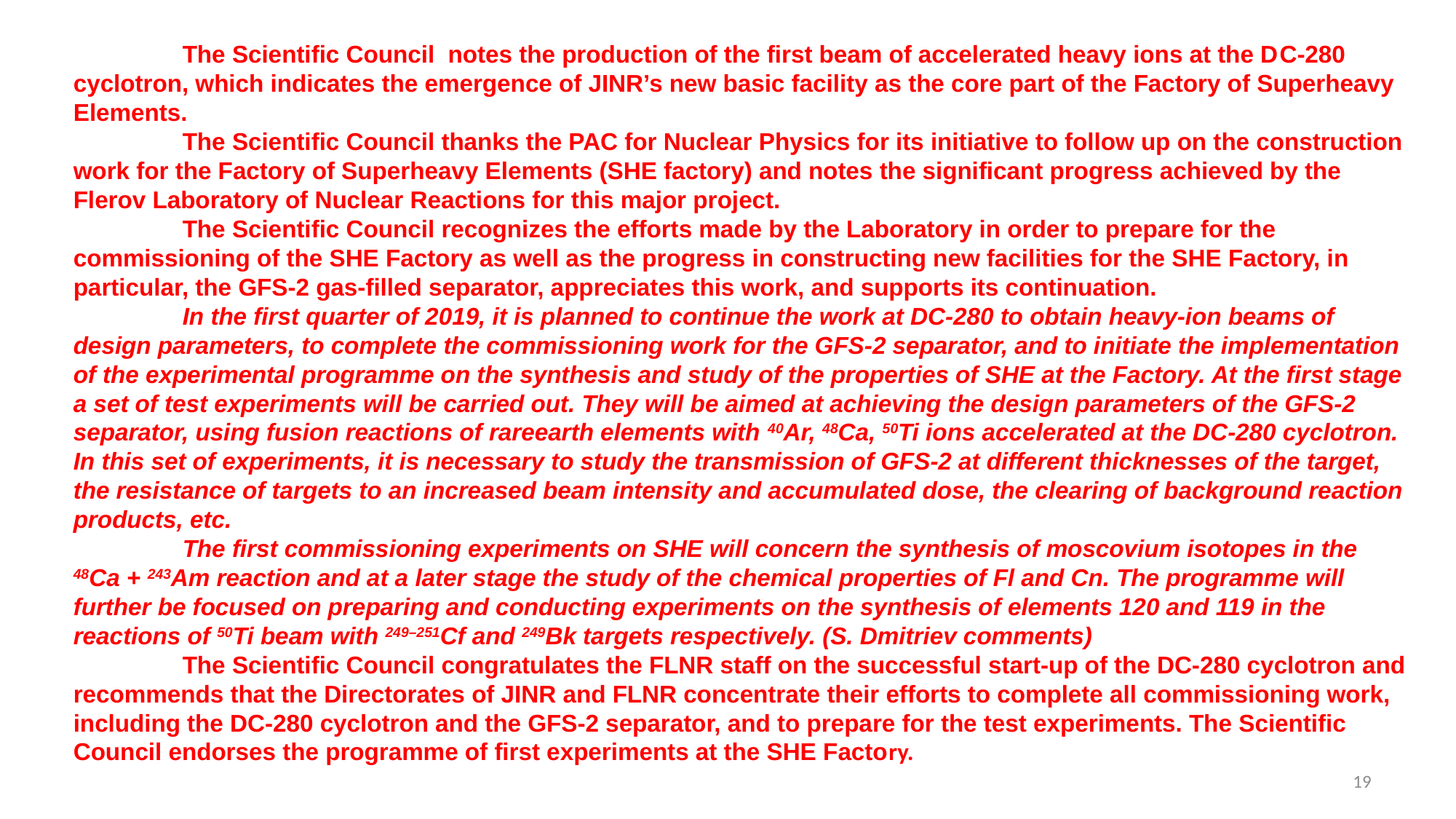

The Scientific Council  notes the production of the first beam of accelerated heavy ions at the DС-280 cyclotron, which indicates the emergence of JINR’s new basic facility as the core part of the Factory of Superheavy Elements.
 	The Scientific Council thanks the PAC for Nuclear Physics for its initiative to follow up on the construction work for the Factory of Superheavy Elements (SHE factory) and notes the significant progress achieved by the Flerov Laboratory of Nuclear Reactions for this major project.
	The Scientific Council recognizes the efforts made by the Laboratory in order to prepare for the commissioning of the SHE Factory as well as the progress in constructing new facilities for the SHE Factory, in particular, the GFS-2 gas-filled separator, appreciates this work, and supports its continuation.
	In the first quarter of 2019, it is planned to continue the work at DC-280 to obtain heavy-ion beams of design parameters, to complete the commissioning work for the GFS-2 separator, and to initiate the implementation of the experimental programme on the synthesis and study of the properties of SHE at the Factory. At the first stage a set of test experiments will be carried out. They will be aimed at achieving the design parameters of the GFS-2 separator, using fusion reactions of rareearth elements with 40Ar, 48Ca, 50Ti ions accelerated at the DC-280 cyclotron. In this set of experiments, it is necessary to study the transmission of GFS-2 at different thicknesses of the target, the resistance of targets to an increased beam intensity and accumulated dose, the clearing of background reaction products, etc.
	The first commissioning experiments on SHE will concern the synthesis of moscovium isotopes in the 48Ca + 243Am reaction and at a later stage the study of the chemical properties of Fl and Cn. The programme will further be focused on preparing and conducting experiments on the synthesis of elements 120 and 119 in the reactions of 50Ti beam with 249–251Cf and 249Bk targets respectively. (S. Dmitriev comments)
	The Scientific Council congratulates the FLNR staff on the successful start-up of the DC-280 cyclotron and recommends that the Directorates of JINR and FLNR concentrate their efforts to complete all commissioning work, including the DC-280 cyclotron and the GFS-2 separator, and to prepare for the test experiments. The Scientific Council endorses the programme of first experiments at the SHE Factory.
19